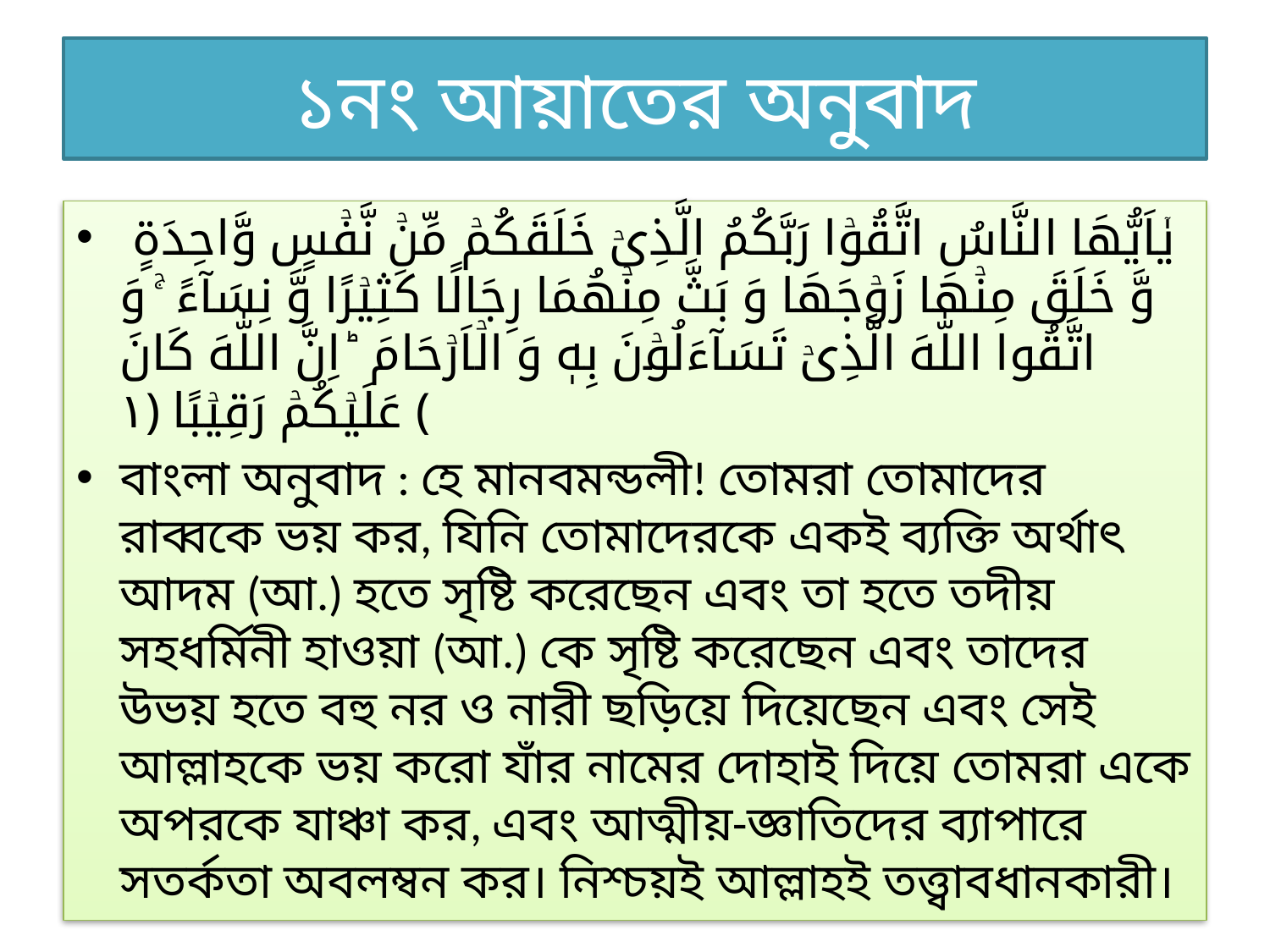

# ১নং আয়াতের অনুবাদ
 یٰۤاَیُّهَا النَّاسُ اتَّقُوۡا رَبَّکُمُ الَّذِیۡ خَلَقَکُمۡ مِّنۡ نَّفۡسٍ وَّاحِدَۃٍ وَّ خَلَقَ مِنۡهَا زَوۡجَهَا وَ بَثَّ مِنۡهُمَا رِجَالًا کَثِیۡرًا وَّ نِسَآءً ۚ وَ اتَّقُوا اللّٰهَ الَّذِیۡ تَسَآءَلُوۡنَ بِهٖ وَ الۡاَرۡحَامَ ؕ اِنَّ اللّٰهَ کَانَ عَلَیۡکُمۡ رَقِیۡبًا ﴿۱﴾
বাংলা অনুবাদ : হে মানবমন্ডলী! তোমরা তোমাদের রাব্বকে ভয় কর, যিনি তোমাদেরকে একই ব্যক্তি অর্থাৎ আদম (আ.) হতে সৃষ্টি করেছেন এবং তা হতে তদীয় সহধর্মিনী হাওয়া (আ.) কে সৃষ্টি করেছেন এবং তাদের উভয় হতে বহু নর ও নারী ছড়িয়ে দিয়েছেন এবং সেই আল্লাহকে ভয় করো যাঁর নামের দোহাই দিয়ে তোমরা একে অপরকে যাঞ্চা কর, এবং আত্মীয়-জ্ঞাতিদের ব্যাপারে সতর্কতা অবলম্বন কর। নিশ্চয়ই আল্লাহই তত্ত্বাবধানকারী।